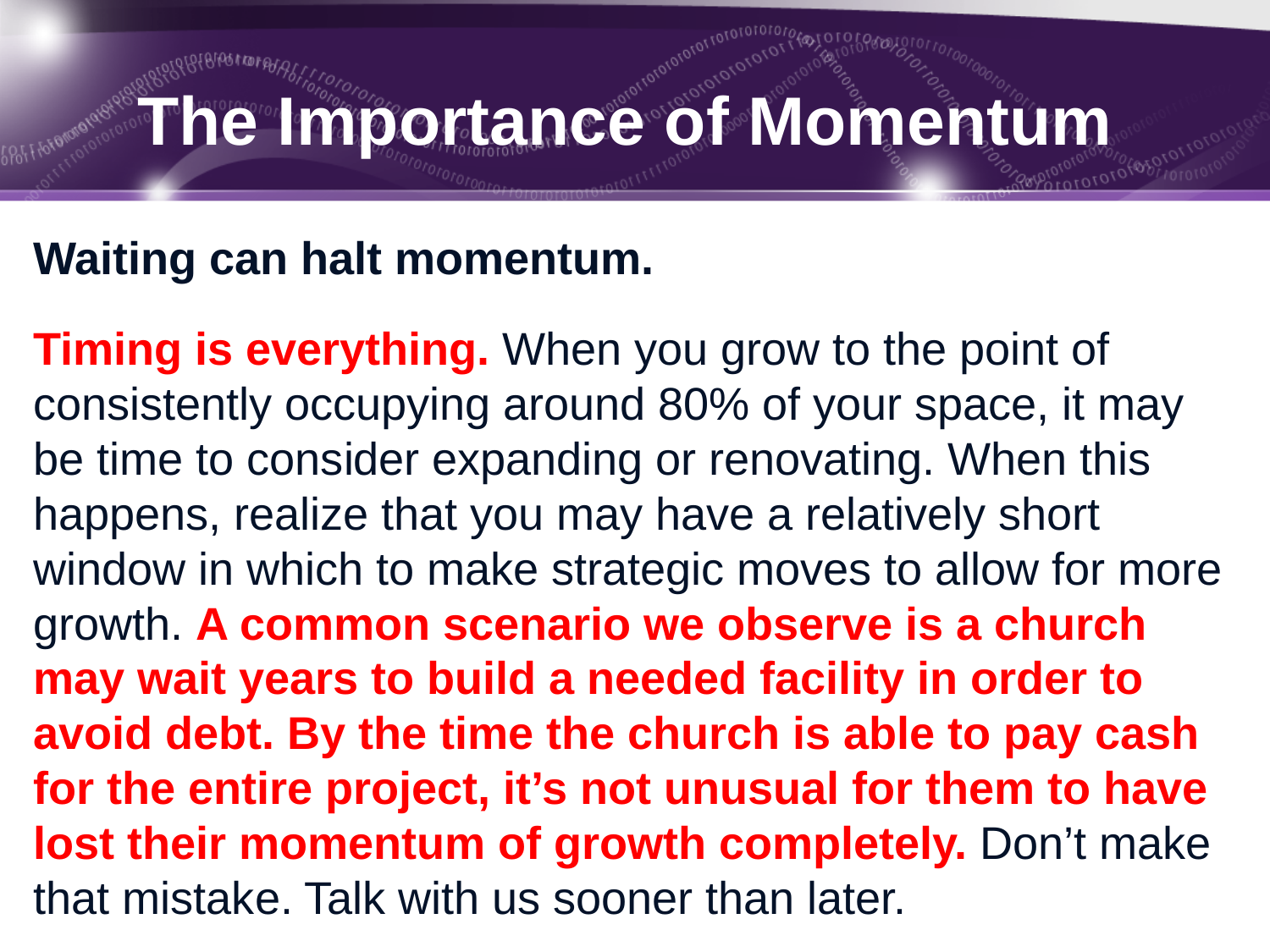

# The Importance of Momentum
Waiting can halt momentum.
Timing is everything. When you grow to the point of consistently occupying around 80% of your space, it may be time to consider expanding or renovating. When this happens, realize that you may have a relatively short window in which to make strategic moves to allow for more growth. A common scenario we observe is a church may wait years to build a needed facility in order to avoid debt. By the time the church is able to pay cash for the entire project, it’s not unusual for them to have lost their momentum of growth completely. Don’t make that mistake. Talk with us sooner than later.